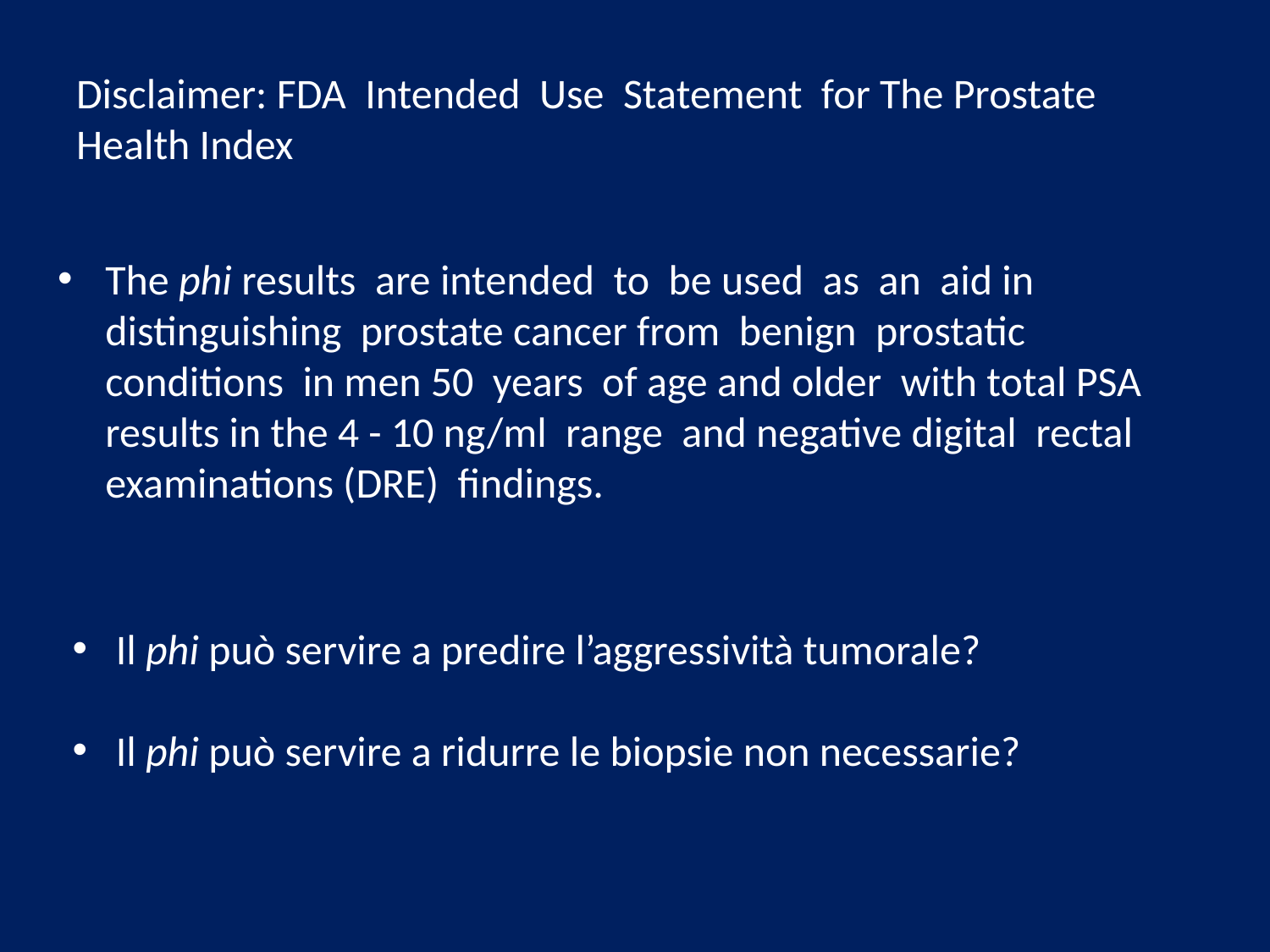

# Disclaimer: FDA  Intended  Use  Statement  for The Prostate Health Index
The phi results  are intended  to  be used  as  an  aid in distinguishing  prostate cancer from  benign  prostatic conditions  in men 50  years  of age and older  with total PSA results in the 4 - 10 ng/ml  range  and negative digital  rectal examinations (DRE)  findings.
   Il phi può servire a predire l’aggressività tumorale?

   Il phi può servire a ridurre le biopsie non necessarie?